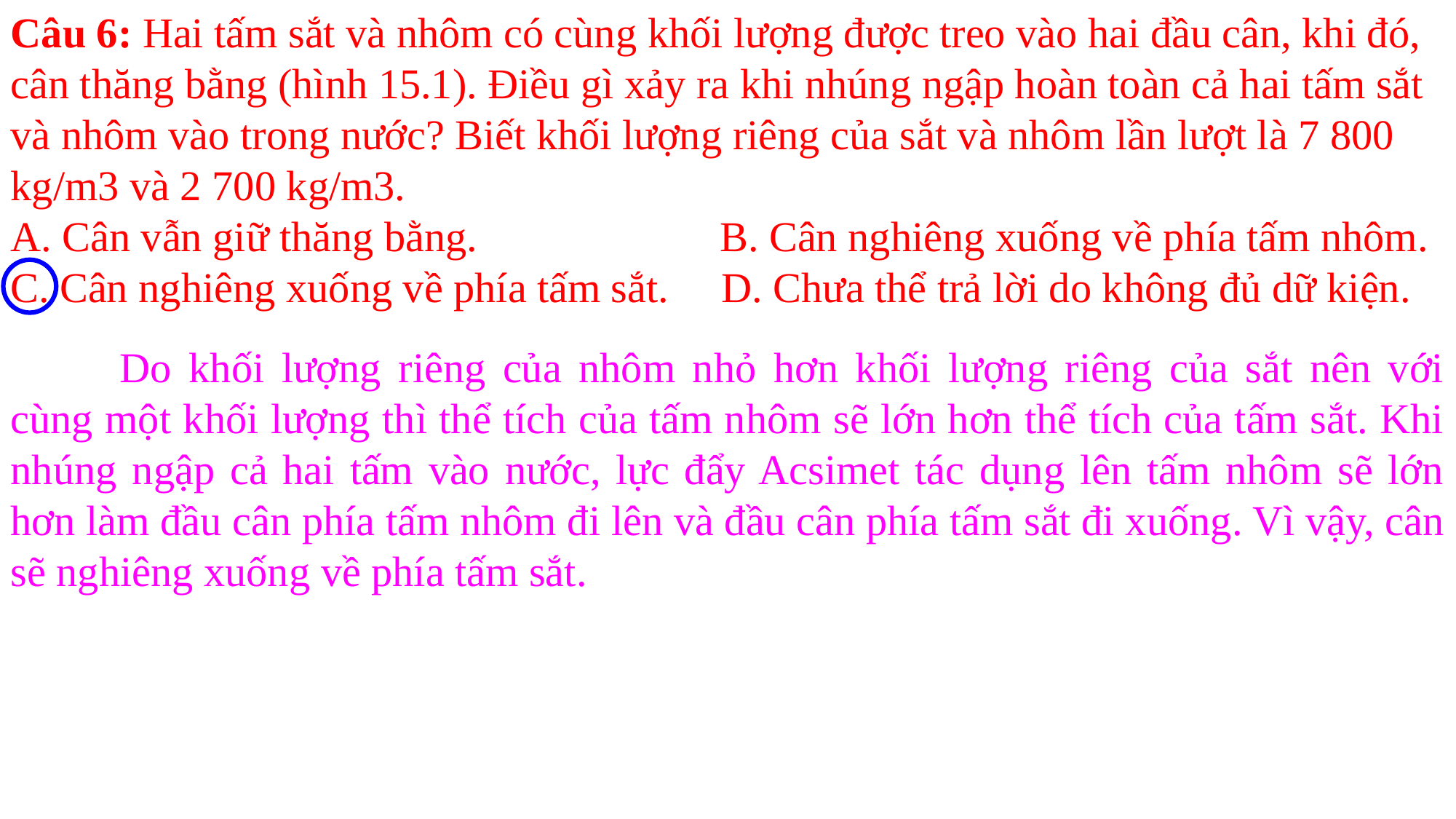

Câu 6: Hai tấm sắt và nhôm có cùng khối lượng được treo vào hai đầu cân, khi đó, cân thăng bằng (hình 15.1). Điều gì xảy ra khi nhúng ngập hoàn toàn cả hai tấm sắt và nhôm vào trong nước? Biết khối lượng riêng của sắt và nhôm lần lượt là 7 800 kg/m3 và 2 700 kg/m3.
A. Cân vẫn giữ thăng bằng.                       B. Cân nghiêng xuống về phía tấm nhôm.
C. Cân nghiêng xuống về phía tấm sắt.     D. Chưa thể trả lời do không đủ dữ kiện.

	Do khối lượng riêng của nhôm nhỏ hơn khối lượng riêng của sắt nên với cùng một khối lượng thì thể tích của tấm nhôm sẽ lớn hơn thể tích của tấm sắt. Khi nhúng ngập cả hai tấm vào nước, lực đẩy Acsimet tác dụng lên tấm nhôm sẽ lớn hơn làm đầu cân phía tấm nhôm đi lên và đầu cân phía tấm sắt đi xuống. Vì vậy, cân sẽ nghiêng xuống về phía tấm sắt.